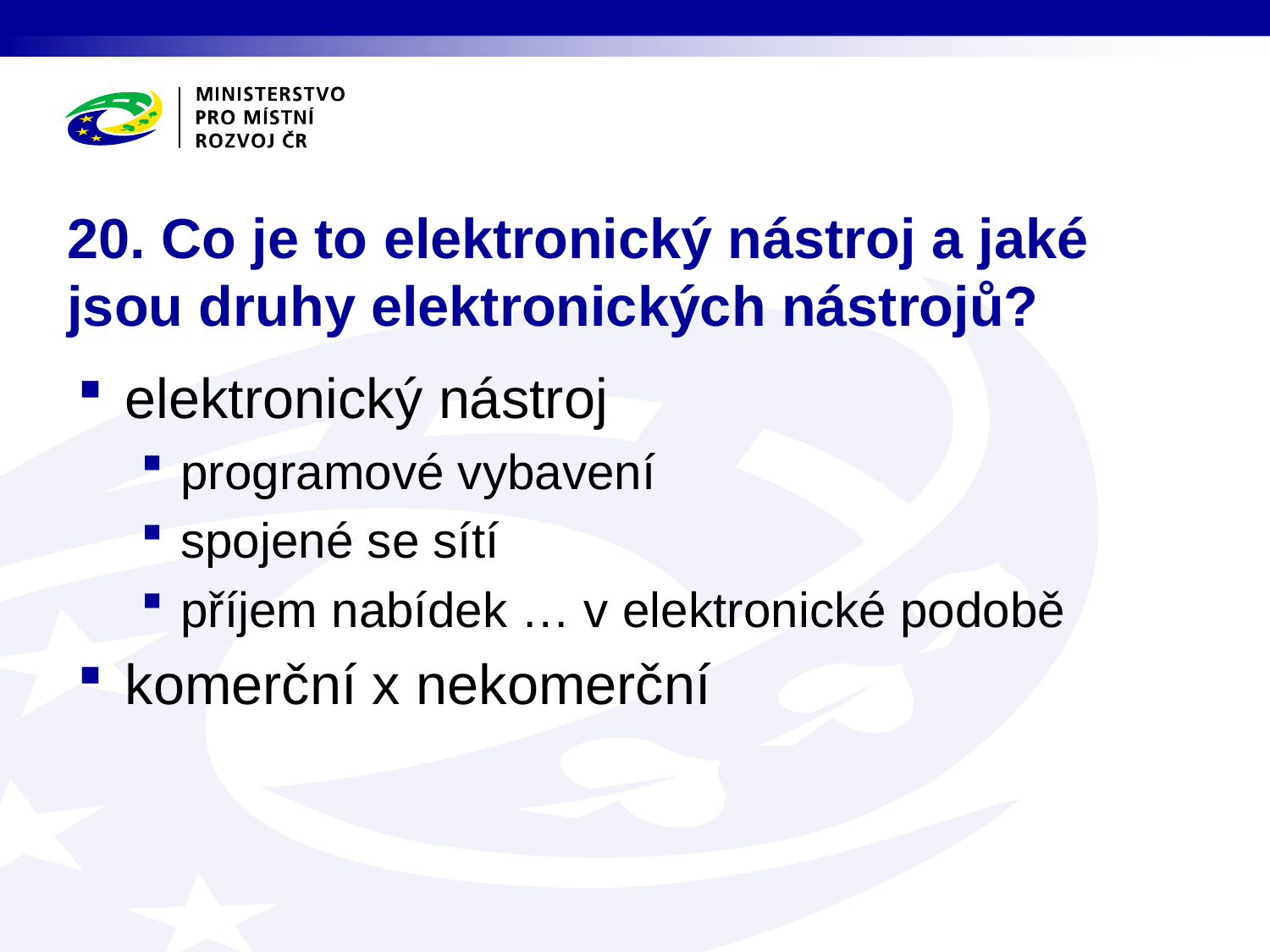

# 20. Co je to elektronický nástroj a jaké jsou druhy elektronických nástrojů?
elektronický nástroj
programové vybavení
spojené se sítí
příjem nabídek … v elektronické podobě
komerční x nekomerční